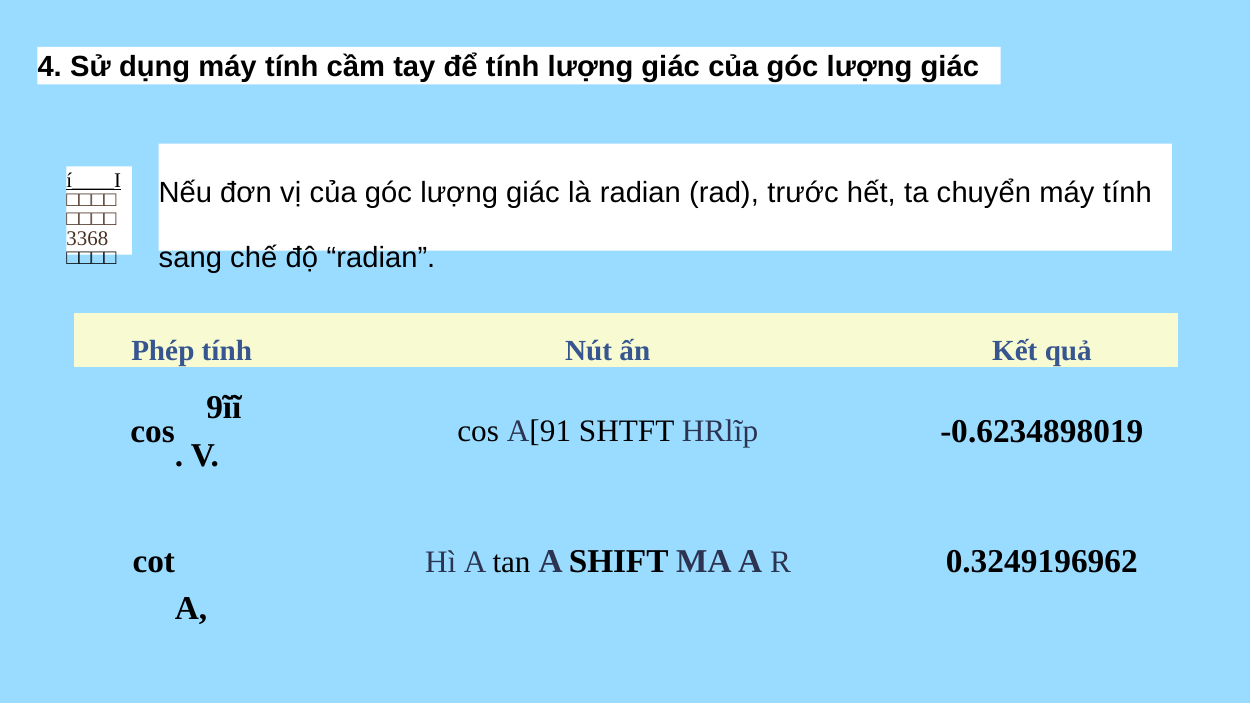

4. Sử dụng máy tính cầm tay để tính lượng giác của góc lượng giác
Nếu đơn vị của góc lượng giác là radian (rad), trước hết, ta chuyển máy tính sang chế độ “radian”.
í____I
□□□□
□□□□
3368
□□□□
| Phép tính |  |  | Nút ấn | Kết quả |
| --- | --- | --- | --- | --- |
| cos | 9ĩĩ . V. |  | cos A[91 SHTFT HRlĩp | -0.6234898019 |
| cot | A, |  | Hì A tan a shift ma a R | 0.3249196962 |